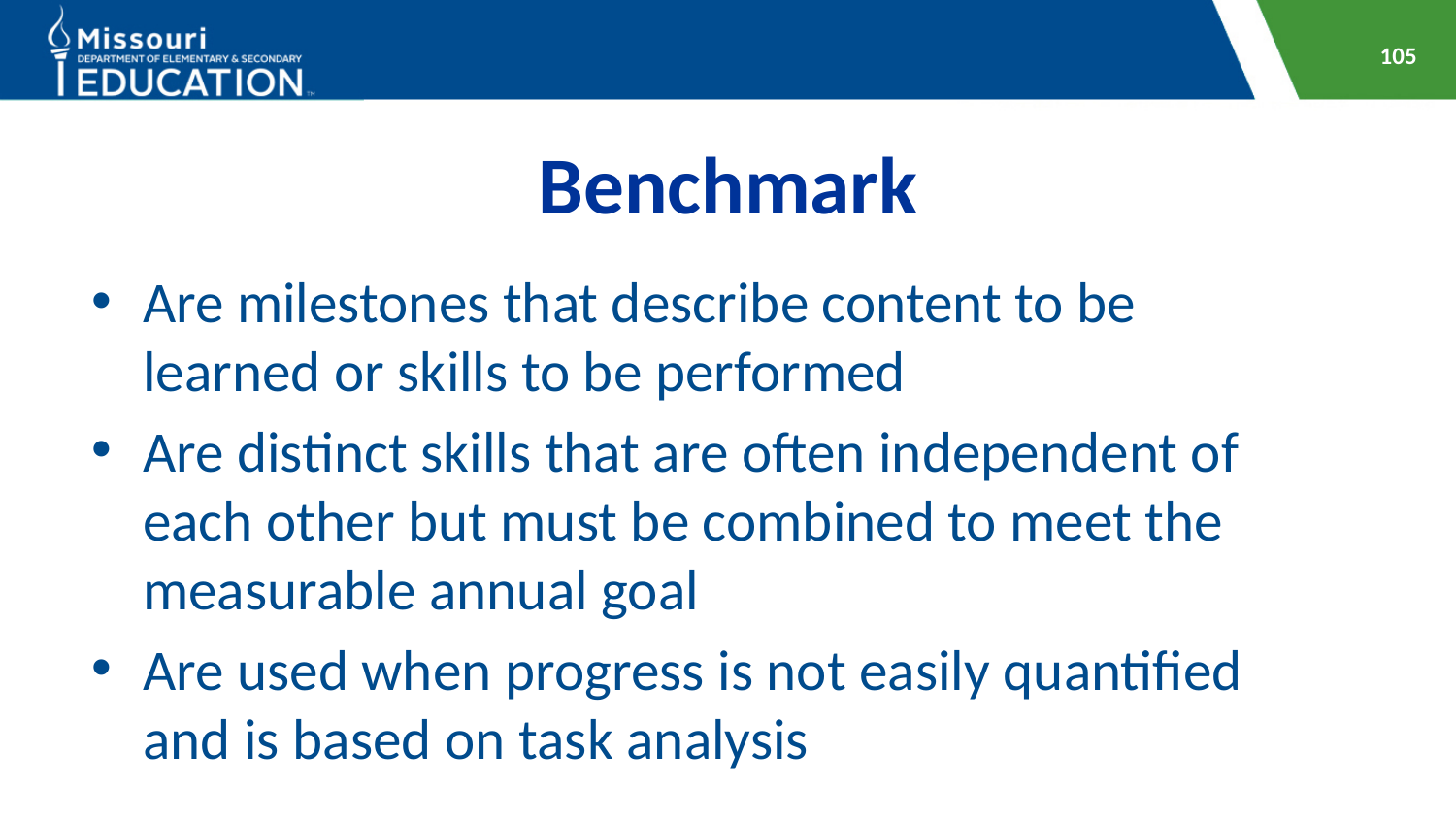

105
# Benchmark
Are milestones that describe content to be learned or skills to be performed
Are distinct skills that are often independent of each other but must be combined to meet the measurable annual goal
Are used when progress is not easily quantified and is based on task analysis